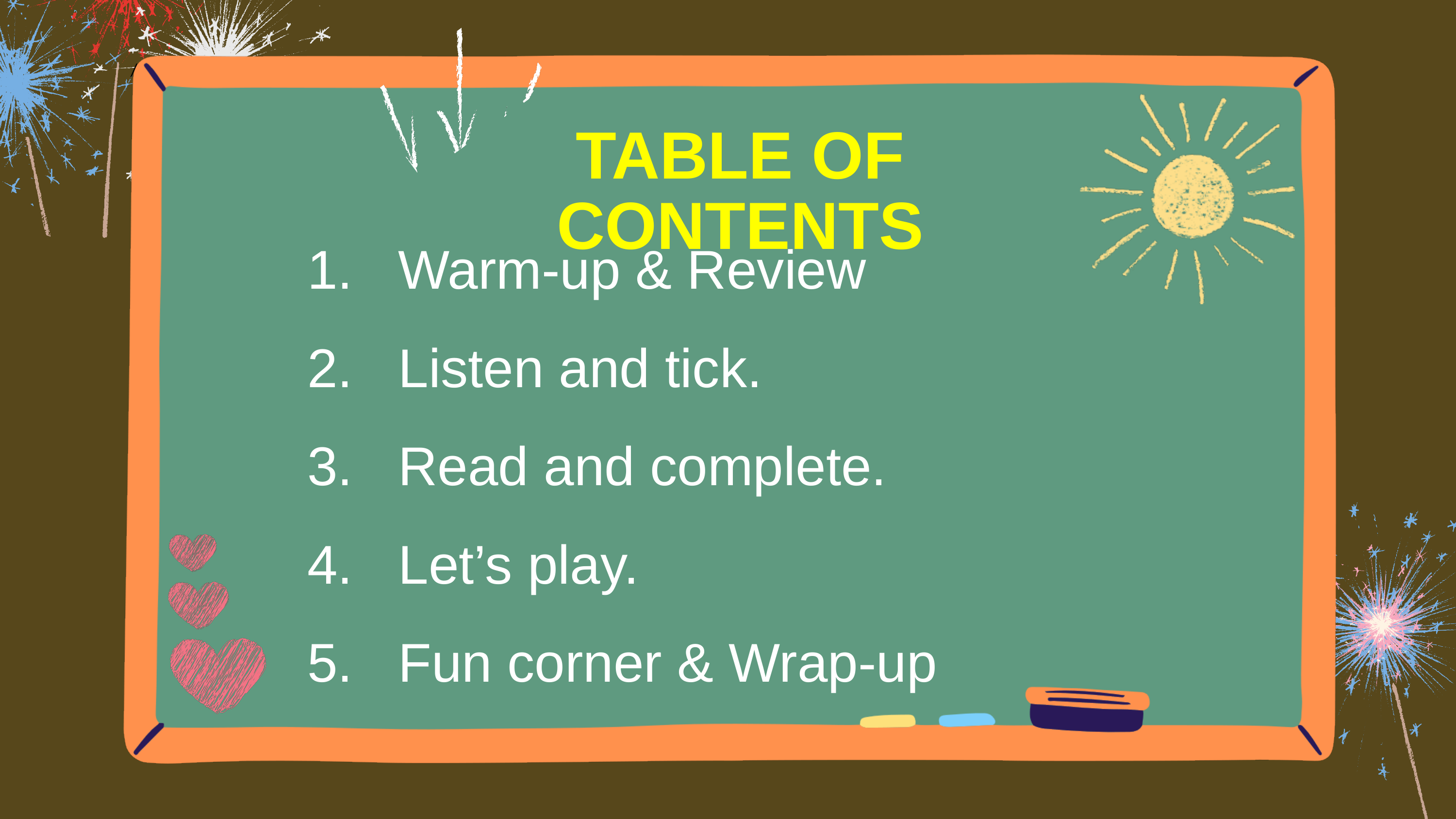

/

TABLE OF CONTENTS
Warm-up & Review
Listen and tick.
Read and complete.
Let’s play.
Fun corner & Wrap-up